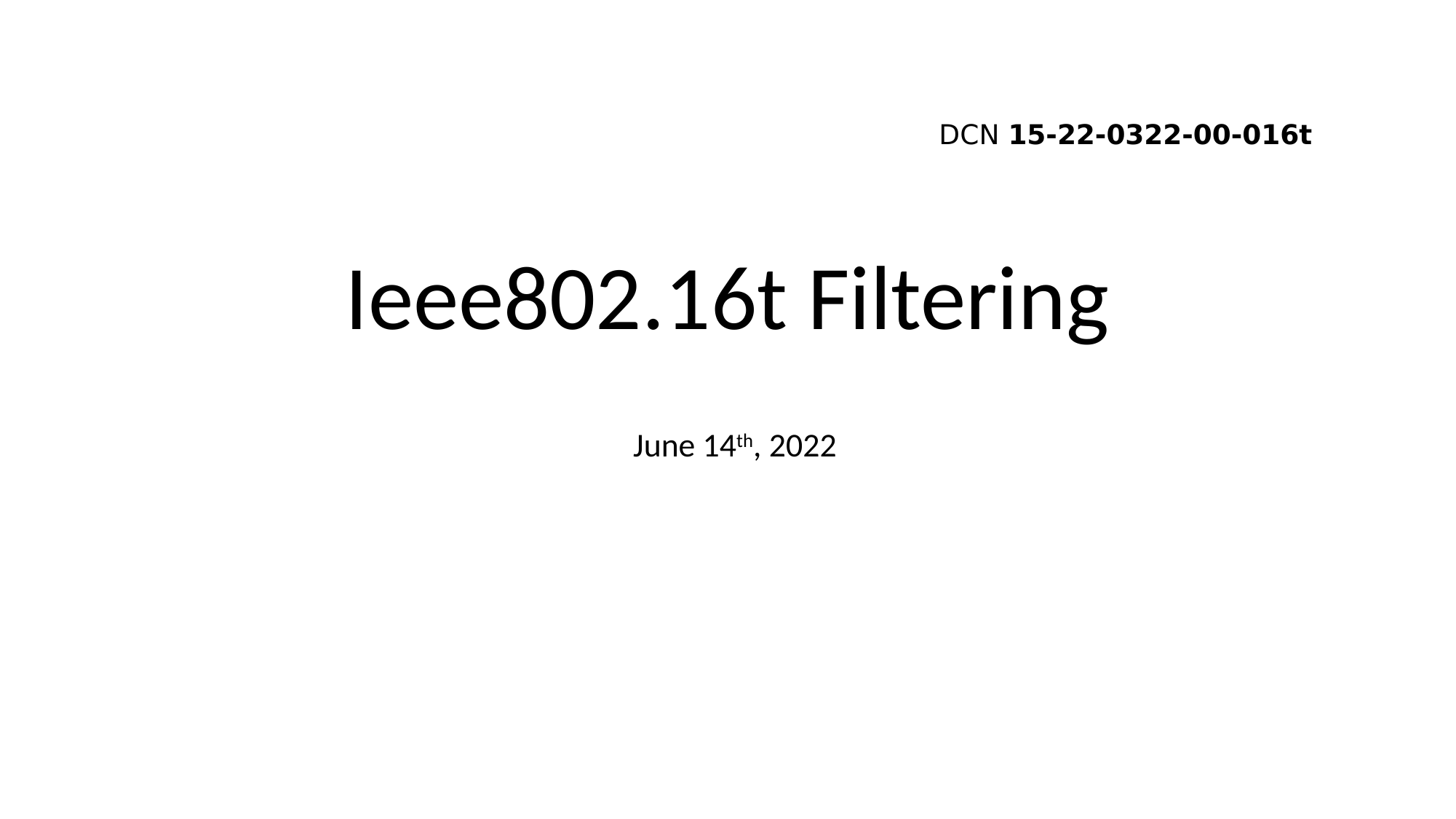

DCN 15-22-0322-00-016t
# Ieee802.16t Filtering
June 14th, 2022